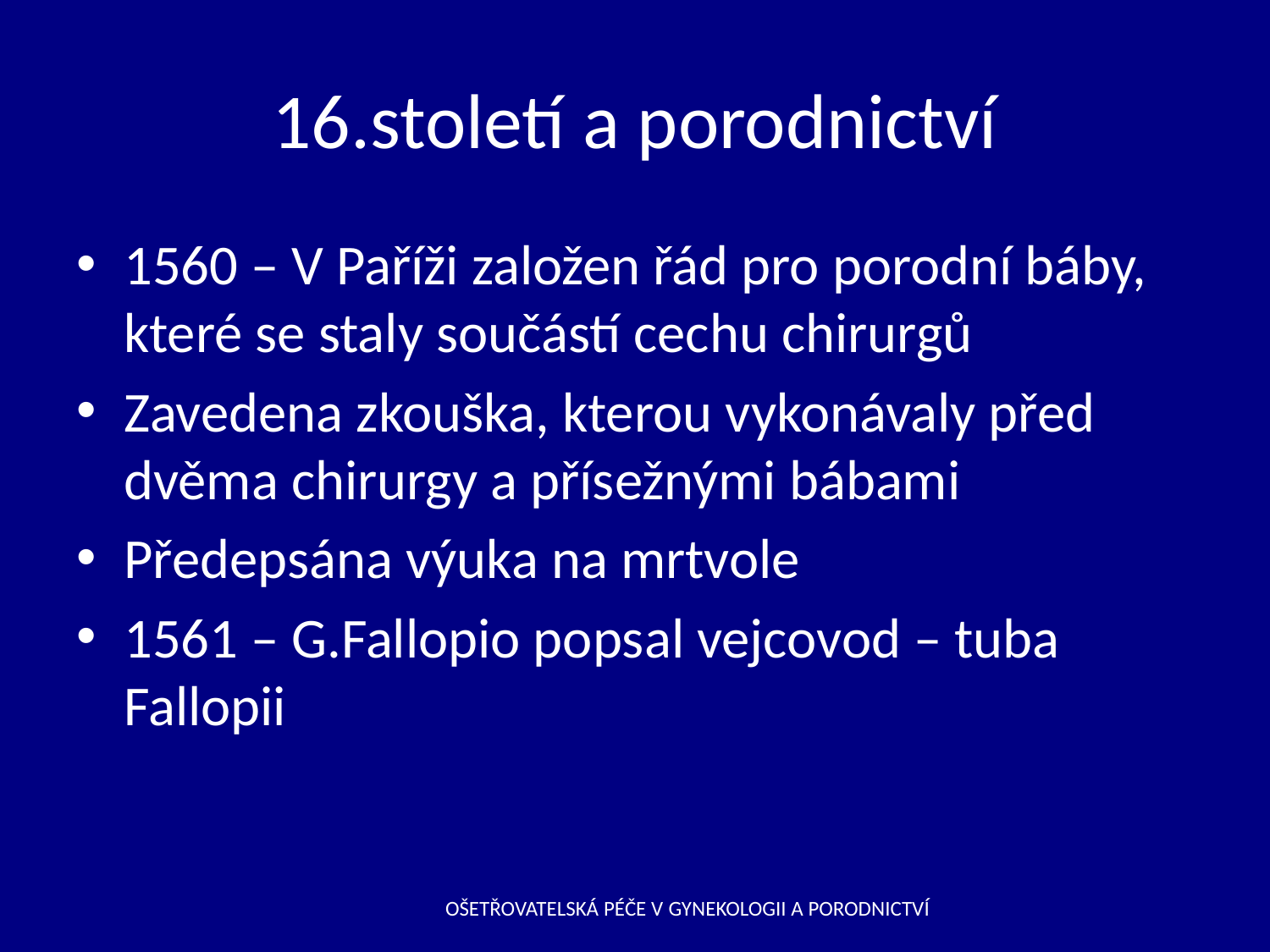

# 16.století a porodnictví
1560 – V Paříži založen řád pro porodní báby, které se staly součástí cechu chirurgů
Zavedena zkouška, kterou vykonávaly před dvěma chirurgy a přísežnými bábami
Předepsána výuka na mrtvole
1561 – G.Fallopio popsal vejcovod – tuba Fallopii
OŠETŘOVATELSKÁ PÉČE V GYNEKOLOGII A PORODNICTVÍ